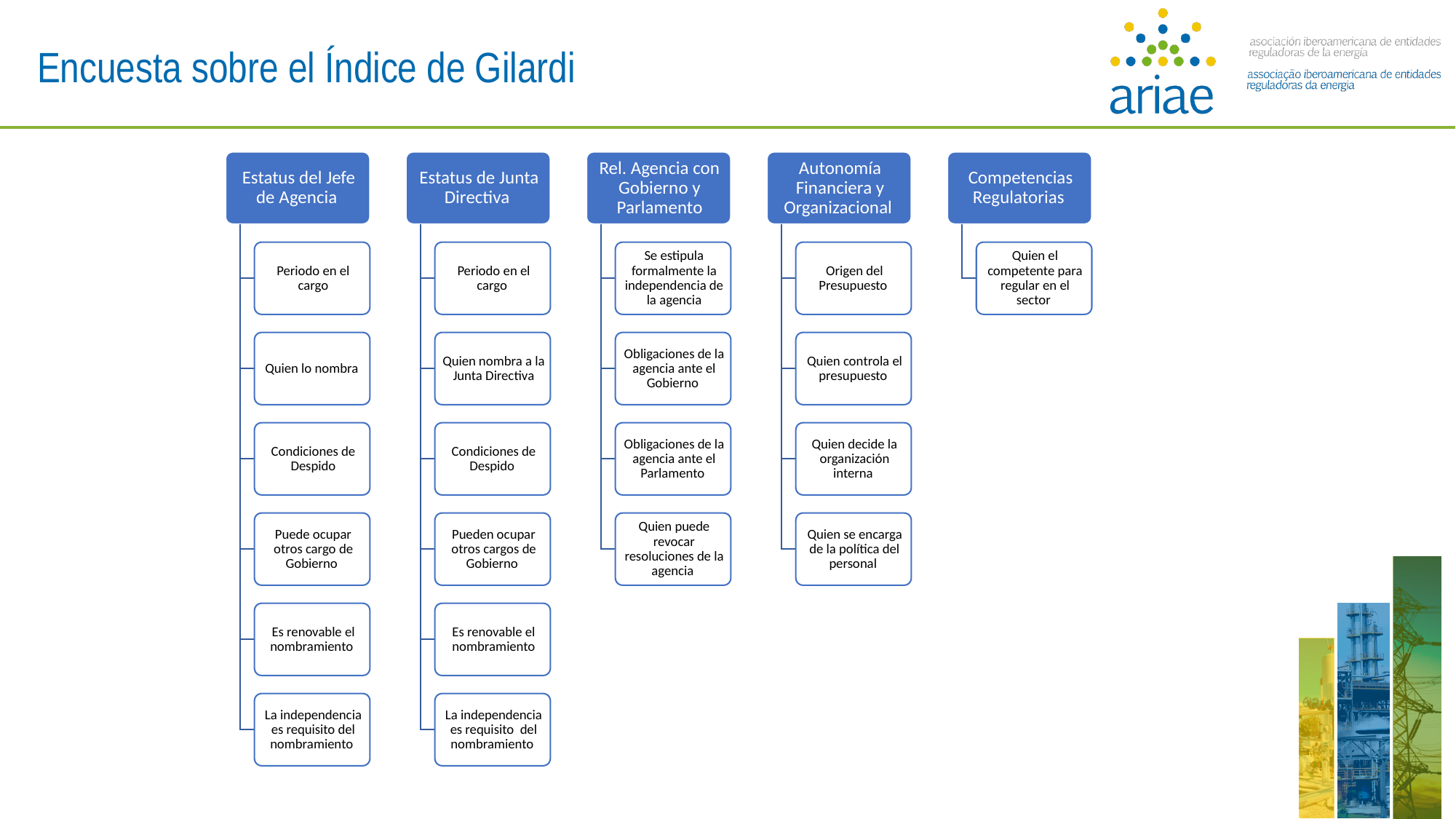

Encuesta sobre el Índice de Gilardi
Estatus del Jefe de Agencia
Periodo en el cargo
Quien lo nombra
Condiciones de Despido
Puede ocupar otros cargo de Gobierno
Es renovable el nombramiento
La independencia es requisito del nombramiento
Estatus de Junta Directiva
Periodo en el cargo
Quien nombra a la Junta Directiva
Condiciones de Despido
Pueden ocupar otros cargos de Gobierno
Es renovable el nombramiento
La independencia es requisito  del nombramiento
Rel. Agencia con Gobierno y Parlamento
Se estipula formalmente la independencia de la agencia
Obligaciones de la agencia ante el Gobierno
Obligaciones de la agencia ante el Parlamento
Quien puede revocar resoluciones de la agencia
Autonomía Financiera y Organizacional
Origen del Presupuesto
Quien controla el presupuesto
Quien decide la organización interna
Quien se encarga de la política del personal
Competencias Regulatorias
Quien el competente para regular en el sector